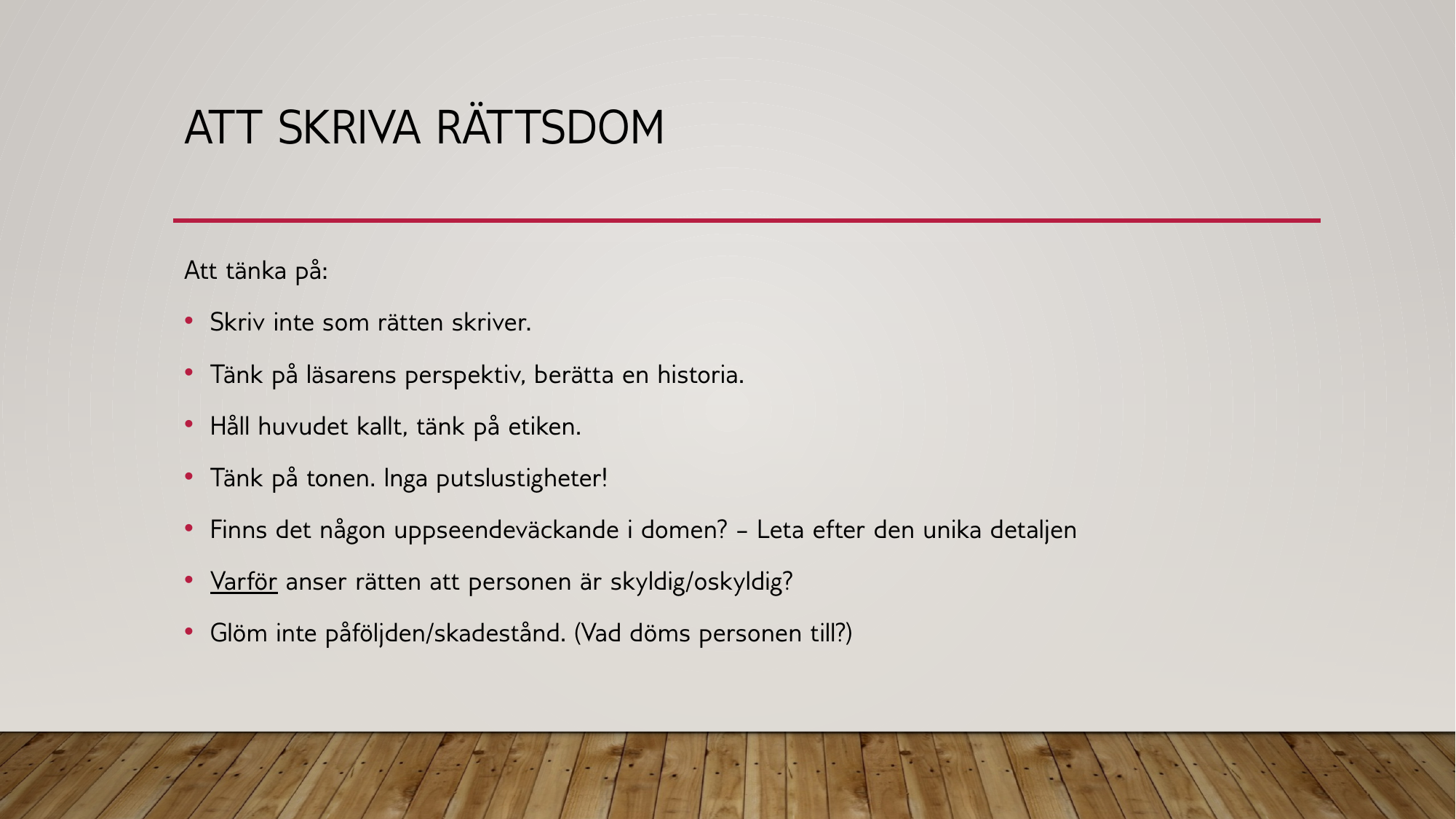

# Att skriva rättsdom
Att tänka på:
Skriv inte som rätten skriver.
Tänk på läsarens perspektiv, berätta en historia.
Håll huvudet kallt, tänk på etiken.
Tänk på tonen. Inga putslustigheter!
Finns det någon uppseendeväckande i domen? – Leta efter den unika detaljen
Varför anser rätten att personen är skyldig/oskyldig?
Glöm inte påföljden/skadestånd. (Vad döms personen till?)